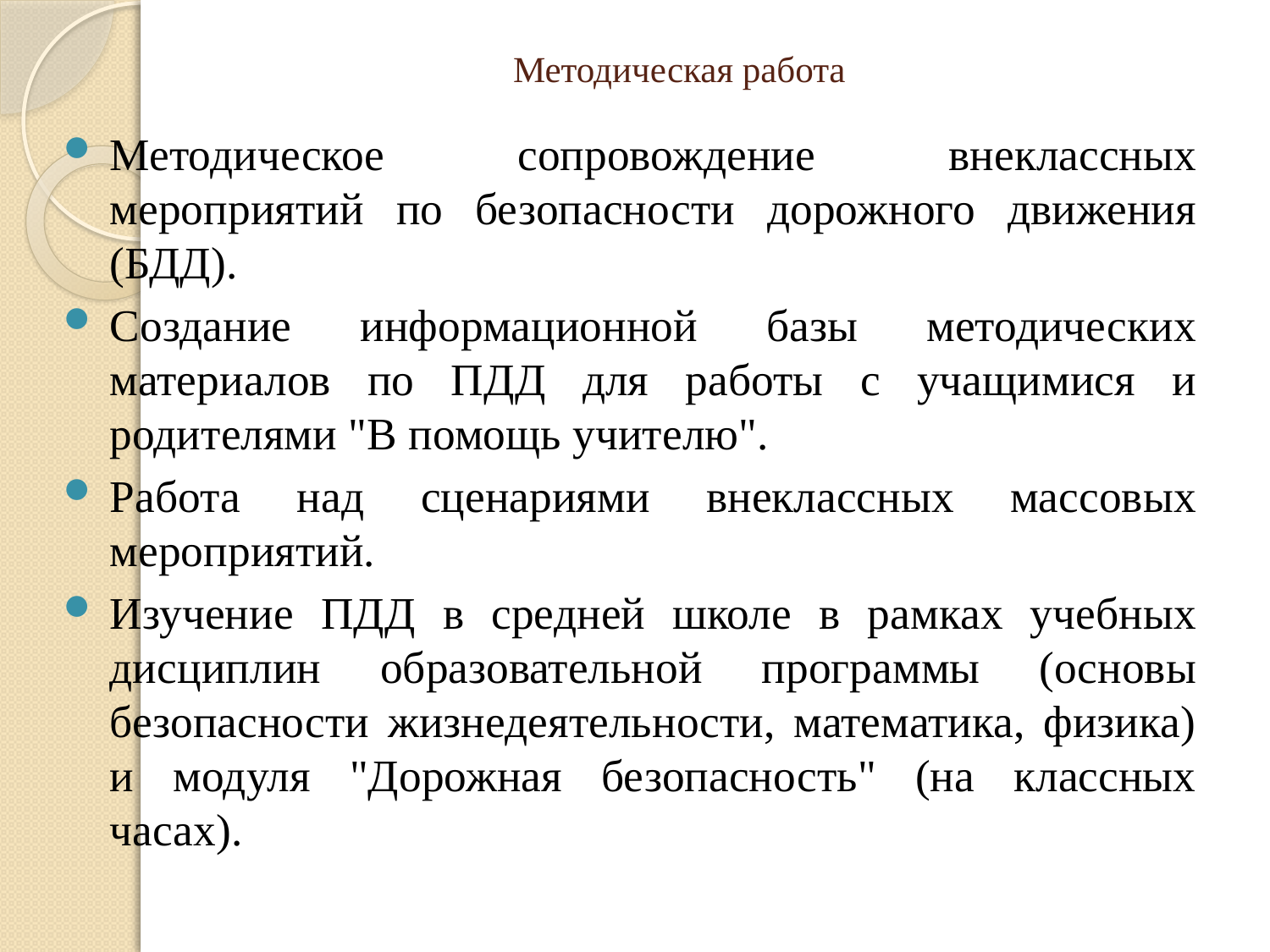

# Методическая работа
Методическое сопровождение внеклассных мероприятий по безопасности дорожного движения (БДД).
Создание информационной базы методических материалов по ПДД для работы с учащимися и родителями "В помощь учителю".
Работа над сценариями внеклассных массовых мероприятий.
Изучение ПДД в средней школе в рамках учебных дисциплин образовательной программы (основы безопасности жизнедеятельности, математика, физика) и модуля "Дорожная безопасность" (на классных часах).